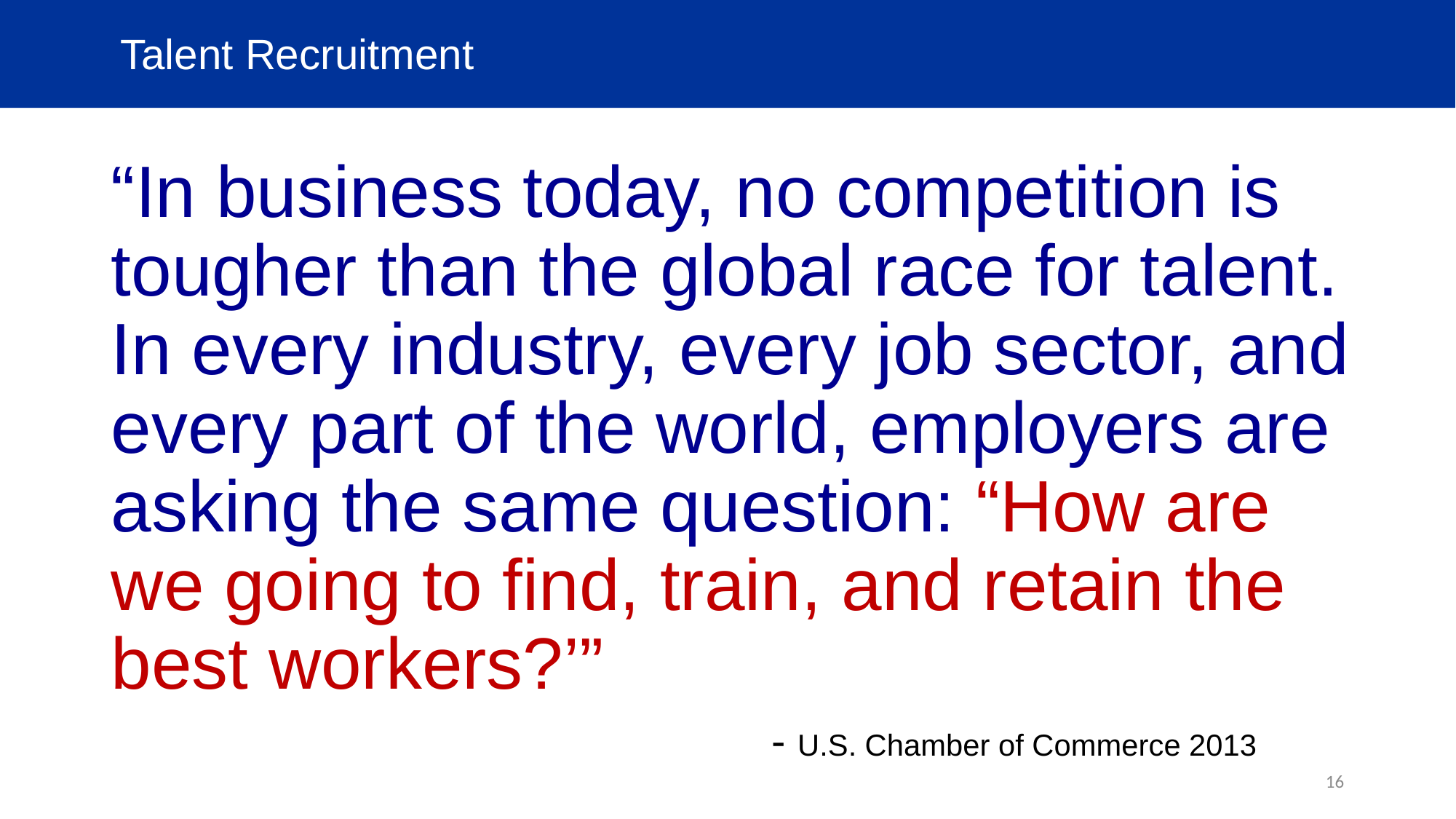

Talent Recruitment
“In business today, no competition is tougher than the global race for talent. In every industry, every job sector, and every part of the world, employers are asking the same question: “How are we going to find, train, and retain the best workers?’”
			      			- U.S. Chamber of Commerce 2013

16